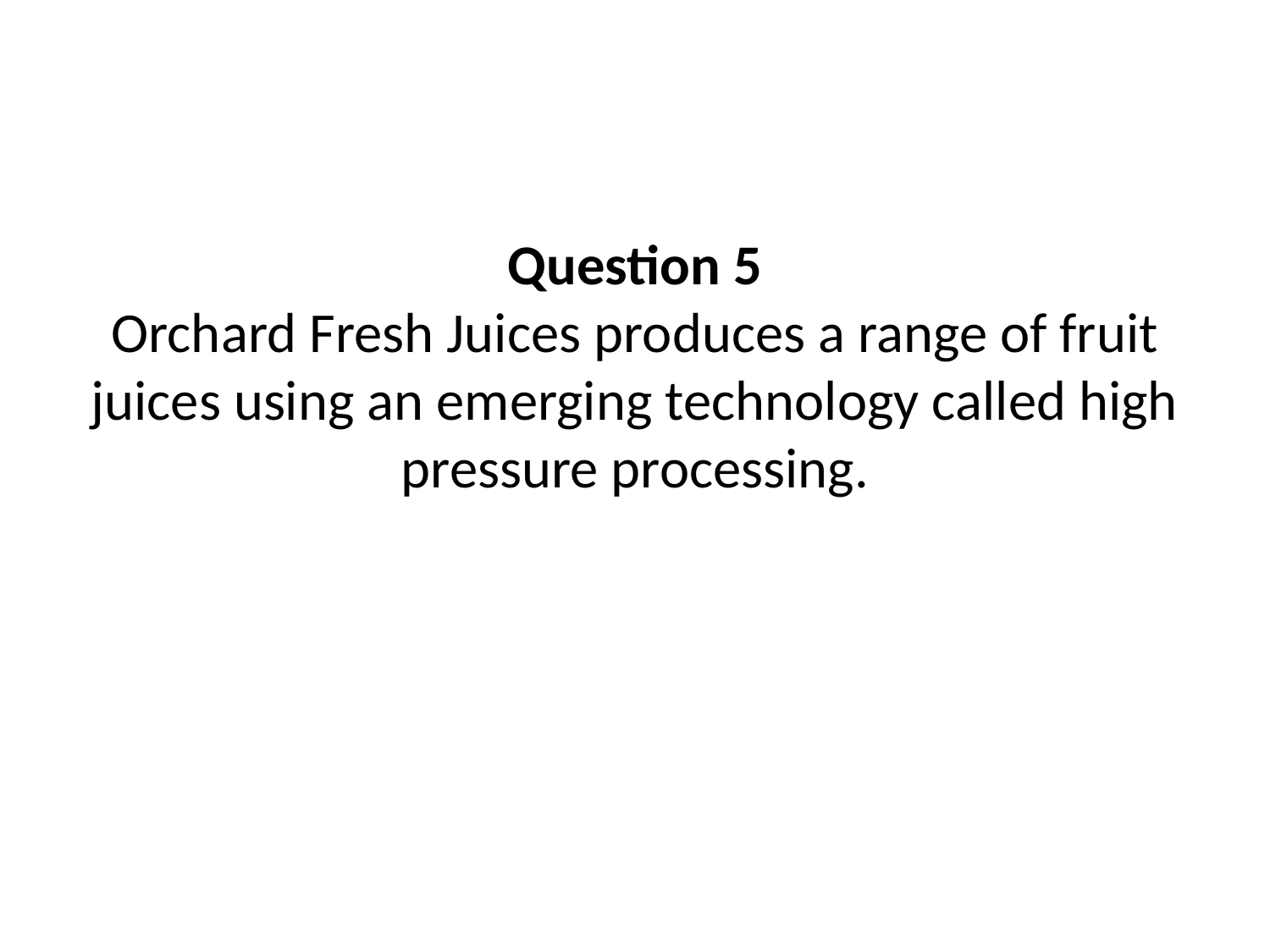

Question 5
Orchard Fresh Juices produces a range of fruit juices using an emerging technology called high pressure processing.